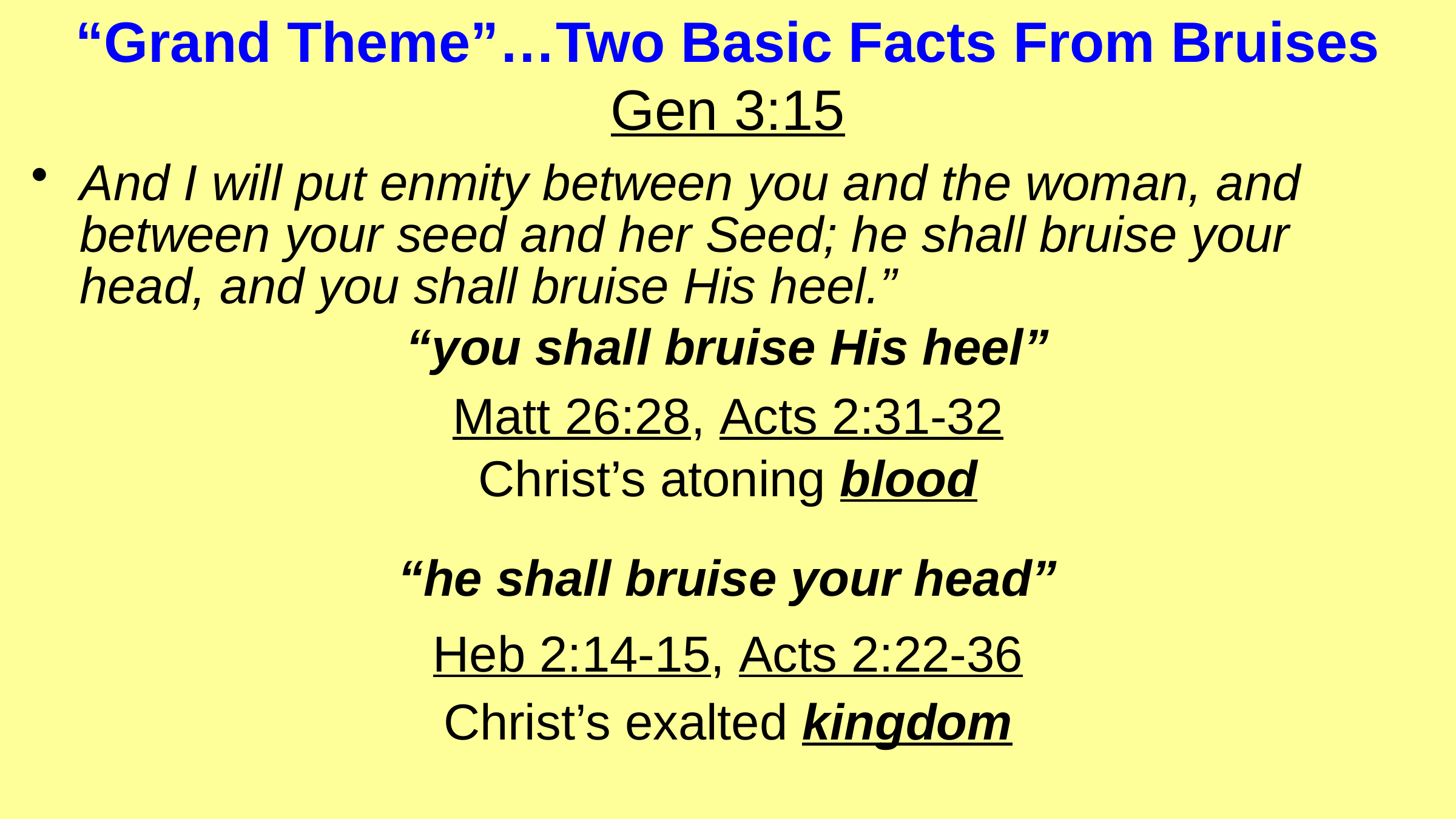

# “Grand Theme”…Two Basic Facts From Bruises Gen 3:15
And I will put enmity between you and the woman, and between your seed and her Seed; he shall bruise your head, and you shall bruise His heel.”
“you shall bruise His heel”
Matt 26:28, Acts 2:31-32
Christ’s atoning blood
“he shall bruise your head”
Heb 2:14-15, Acts 2:22-36
Christ’s exalted kingdom